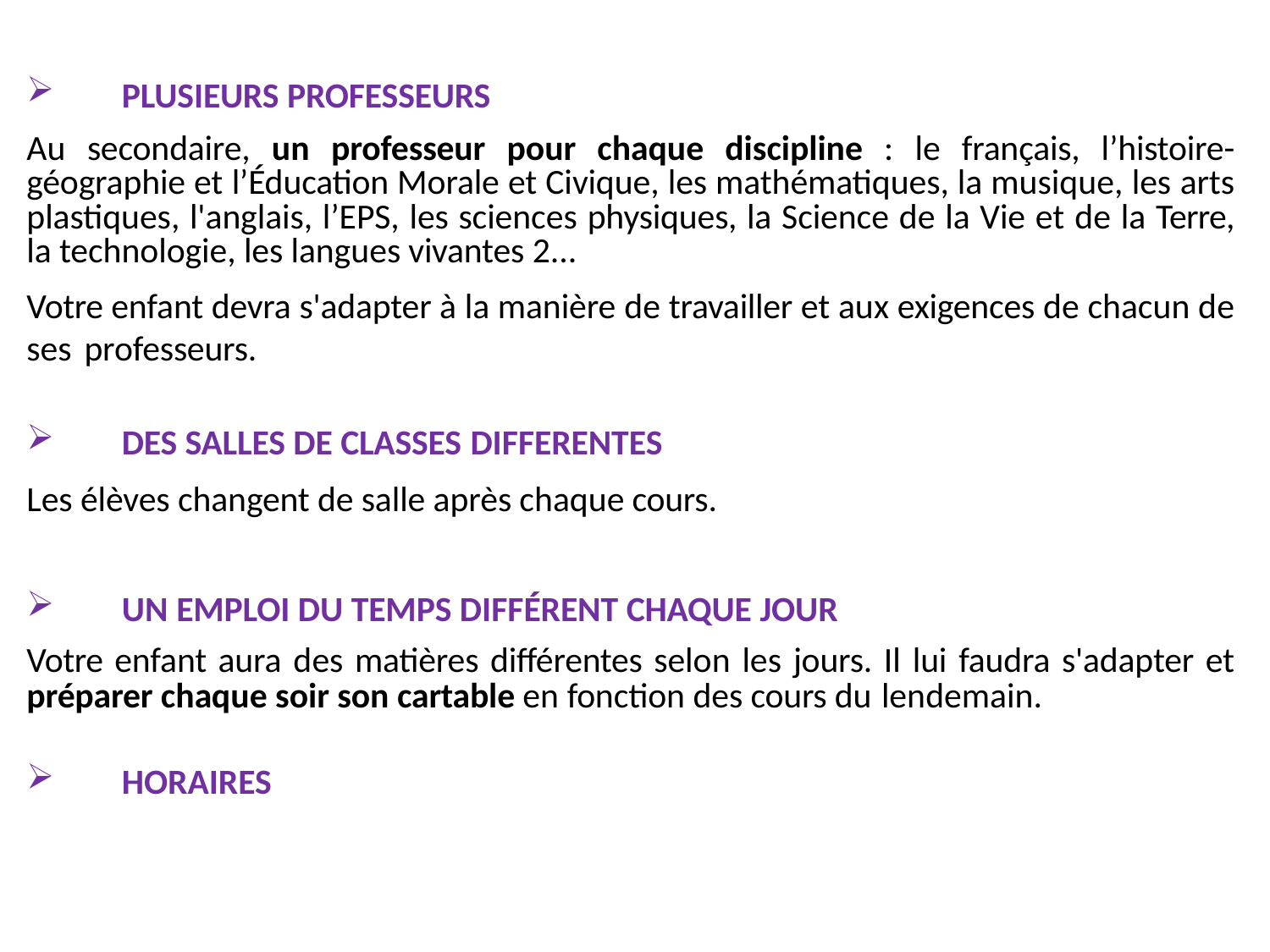

PLUSIEURS PROFESSEURS
Au secondaire, un professeur pour chaque discipline : le français, l’histoire-géographie et l’Éducation Morale et Civique, les mathématiques, la musique, les arts plastiques, l'anglais, l’EPS, les sciences physiques, la Science de la Vie et de la Terre, la technologie, les langues vivantes 2...
Votre enfant devra s'adapter à la manière de travailler et aux exigences de chacun de ses professeurs.

DES SALLES DE CLASSES DIFFERENTES
Les élèves changent de salle après chaque cours.

UN EMPLOI DU TEMPS DIFFÉRENT CHAQUE JOUR
Votre enfant aura des matières différentes selon les jours. Il lui faudra s'adapter et préparer chaque soir son cartable en fonction des cours du lendemain.

HORAIRES